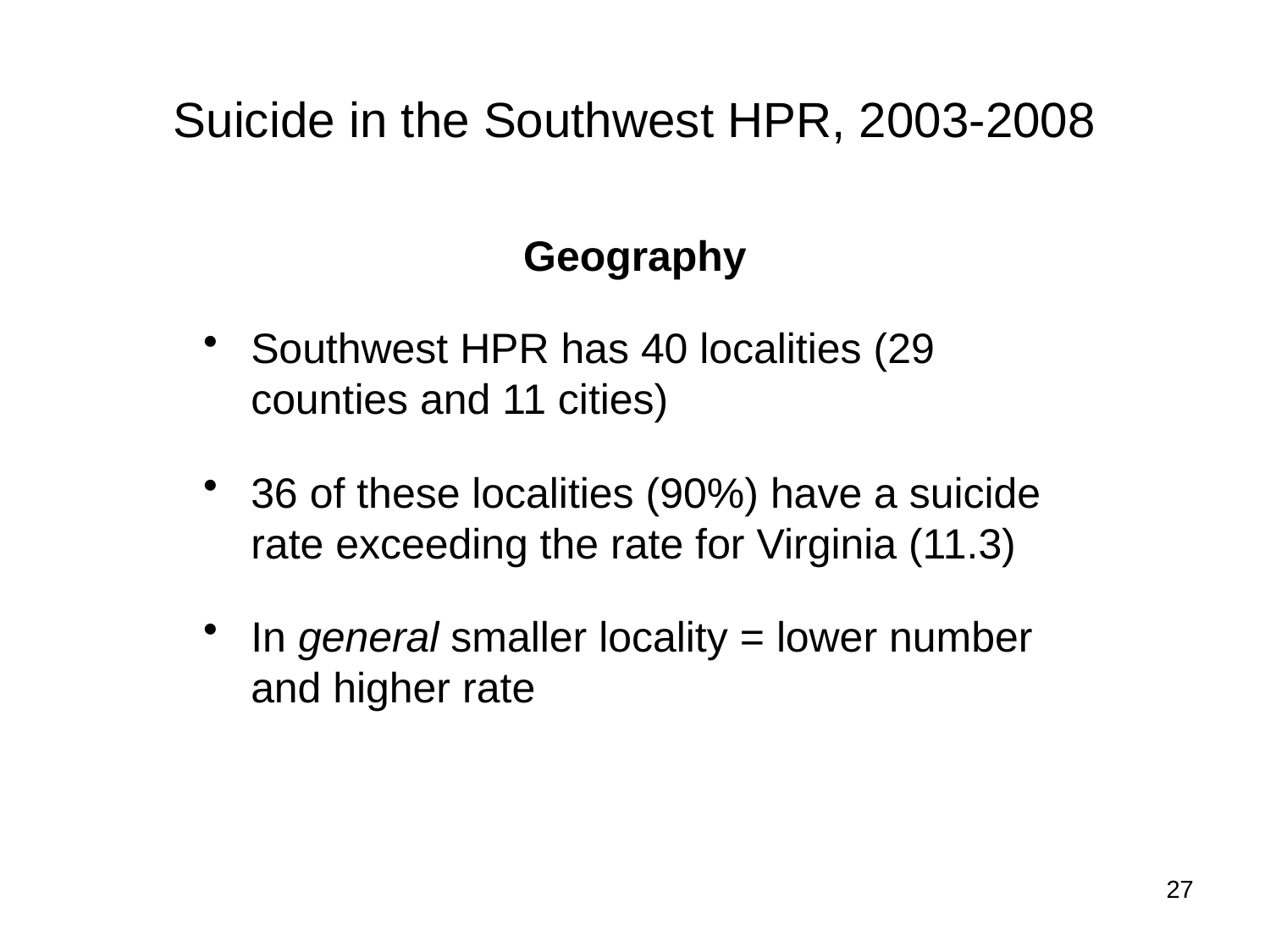

# Suicide in the Southwest HPR, 2003-2008
Geography
Southwest HPR has 40 localities (29 counties and 11 cities)
36 of these localities (90%) have a suicide rate exceeding the rate for Virginia (11.3)
In general smaller locality = lower number and higher rate
27